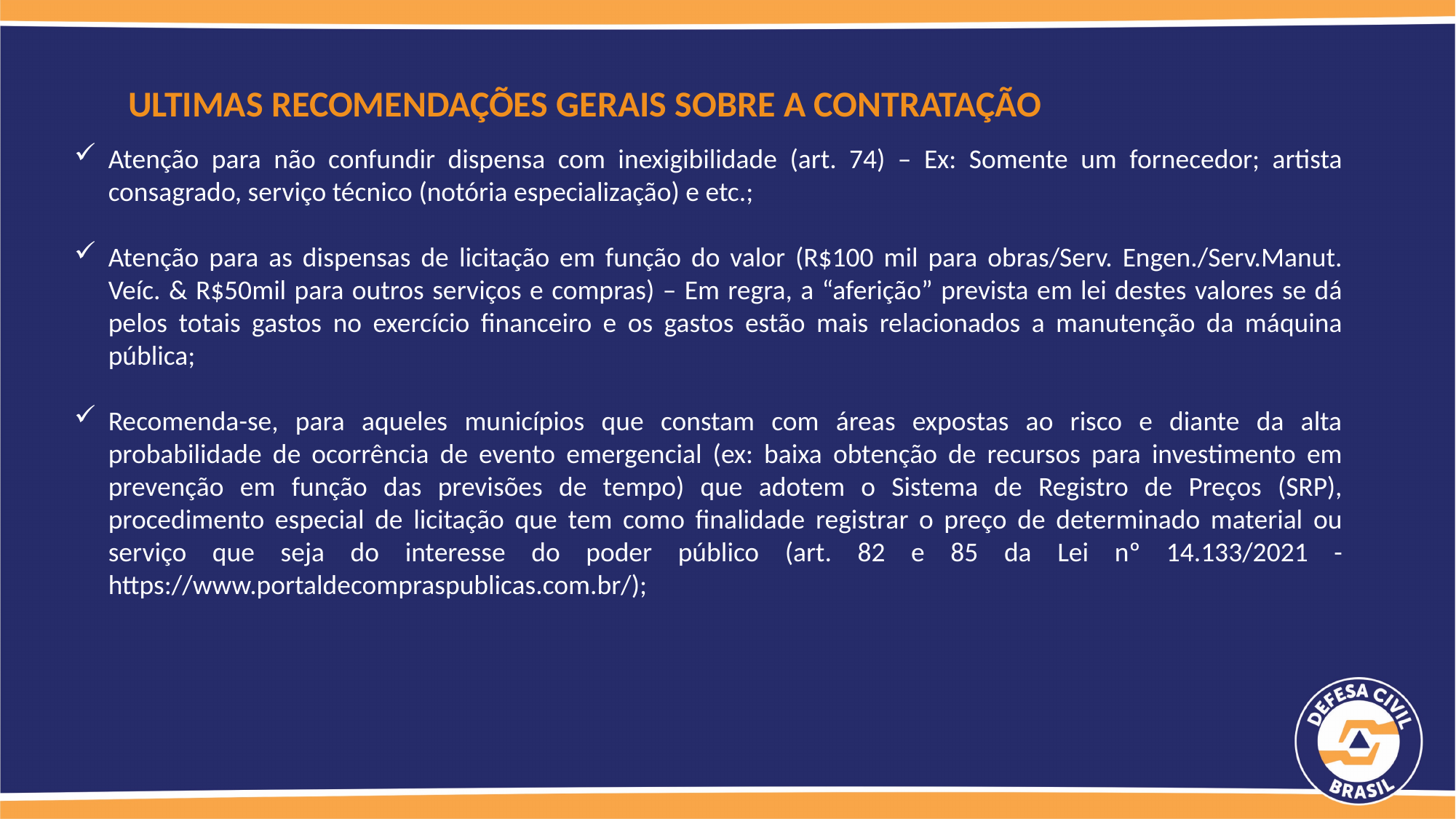

ULTIMAS RECOMENDAÇÕES GERAIS SOBRE A CONTRATAÇÃO
Atenção para não confundir dispensa com inexigibilidade (art. 74) – Ex: Somente um fornecedor; artista consagrado, serviço técnico (notória especialização) e etc.;

Atenção para as dispensas de licitação em função do valor (R$100 mil para obras/Serv. Engen./Serv.Manut. Veíc. & R$50mil para outros serviços e compras) – Em regra, a “aferição” prevista em lei destes valores se dá pelos totais gastos no exercício financeiro e os gastos estão mais relacionados a manutenção da máquina pública;

Recomenda-se, para aqueles municípios que constam com áreas expostas ao risco e diante da alta probabilidade de ocorrência de evento emergencial (ex: baixa obtenção de recursos para investimento em prevenção em função das previsões de tempo) que adotem o Sistema de Registro de Preços (SRP), procedimento especial de licitação que tem como finalidade registrar o preço de determinado material ou serviço que seja do interesse do poder público (art. 82 e 85 da Lei nº 14.133/2021 - https://www.portaldecompraspublicas.com.br/);